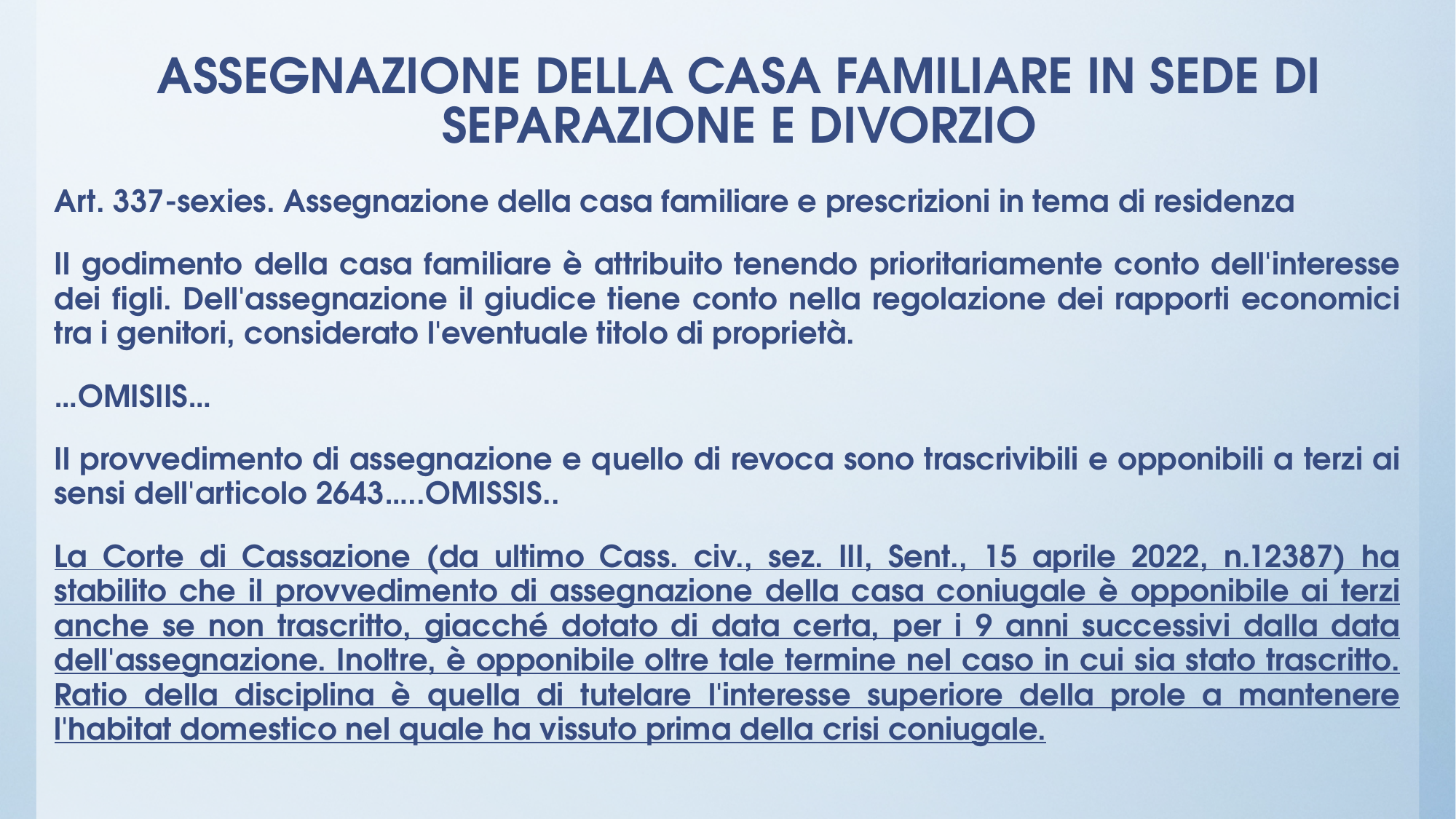

# ASSEGNAZIONE DELLA CASA FAMILIARE IN SEDE DI SEPARAZIONE E DIVORZIO
Art. 337-sexies. Assegnazione della casa familiare e prescrizioni in tema di residenza
Il godimento della casa familiare è attribuito tenendo prioritariamente conto dell'interesse dei figli. Dell'assegnazione il giudice tiene conto nella regolazione dei rapporti economici tra i genitori, considerato l'eventuale titolo di proprietà.
…OMISIIS…
Il provvedimento di assegnazione e quello di revoca sono trascrivibili e opponibili a terzi ai sensi dell'articolo 2643…..OMISSIS..
La Corte di Cassazione (da ultimo Cass. civ., sez. III, Sent., 15 aprile 2022, n.12387) ha stabilito che il provvedimento di assegnazione della casa coniugale è opponibile ai terzi anche se non trascritto, giacché dotato di data certa, per i 9 anni successivi dalla data dell'assegnazione. Inoltre, è opponibile oltre tale termine nel caso in cui sia stato trascritto. Ratio della disciplina è quella di tutelare l'interesse superiore della prole a mantenere l'habitat domestico nel quale ha vissuto prima della crisi coniugale.